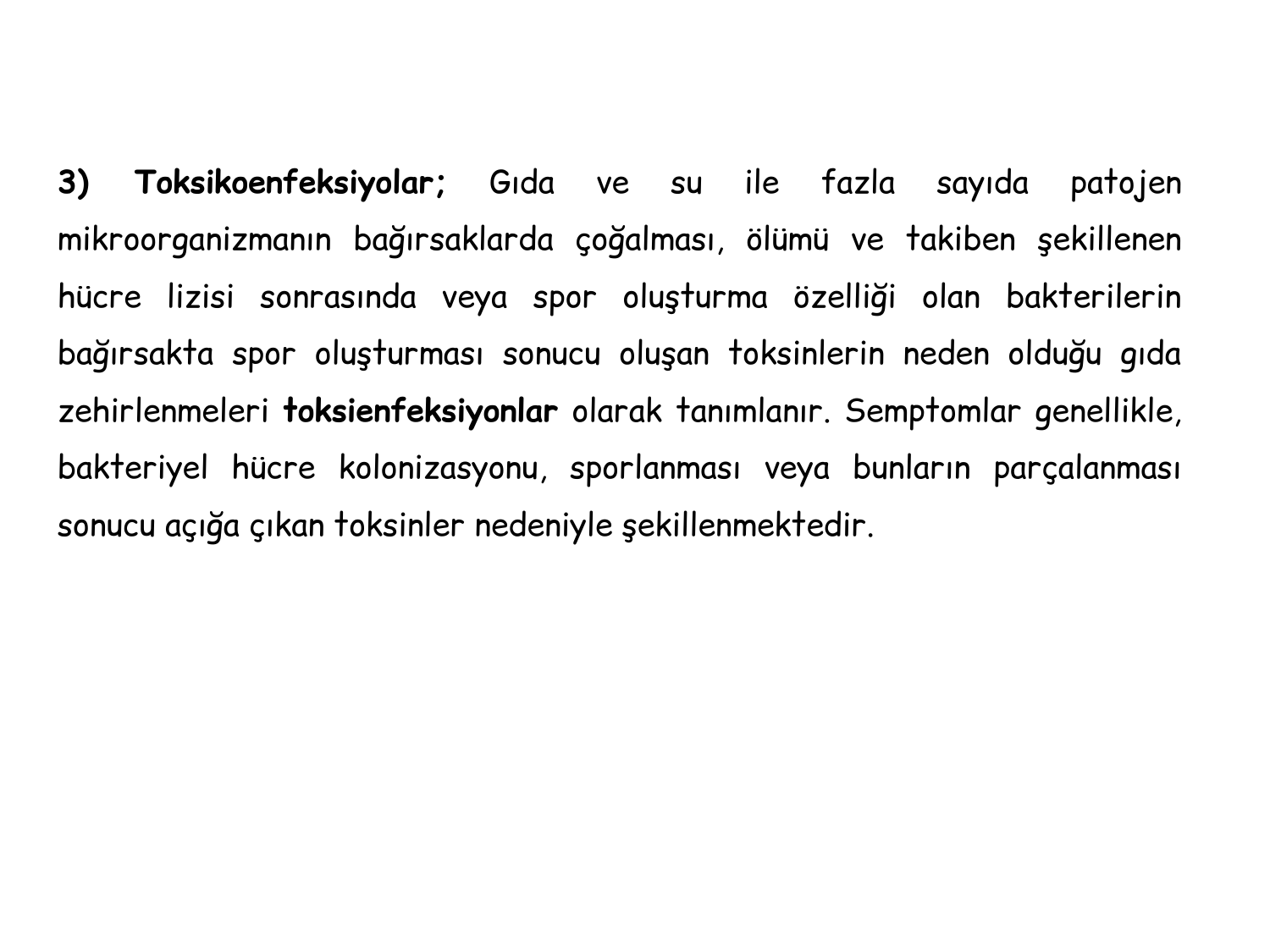

3) Toksikoenfeksiyolar; Gıda ve su ile fazla sayıda patojen mikroorganizmanın bağırsaklarda çoğalması, ölümü ve takiben şekillenen hücre lizisi sonrasında veya spor oluşturma özelliği olan bakterilerin bağırsakta spor oluşturması sonucu oluşan toksinlerin neden olduğu gıda zehirlenmeleri toksienfeksiyonlar olarak tanımlanır. Semptomlar genellikle, bakteriyel hücre kolonizasyonu, sporlanması veya bunların parçalanması sonucu açığa çıkan toksinler nedeniyle şekillenmektedir.